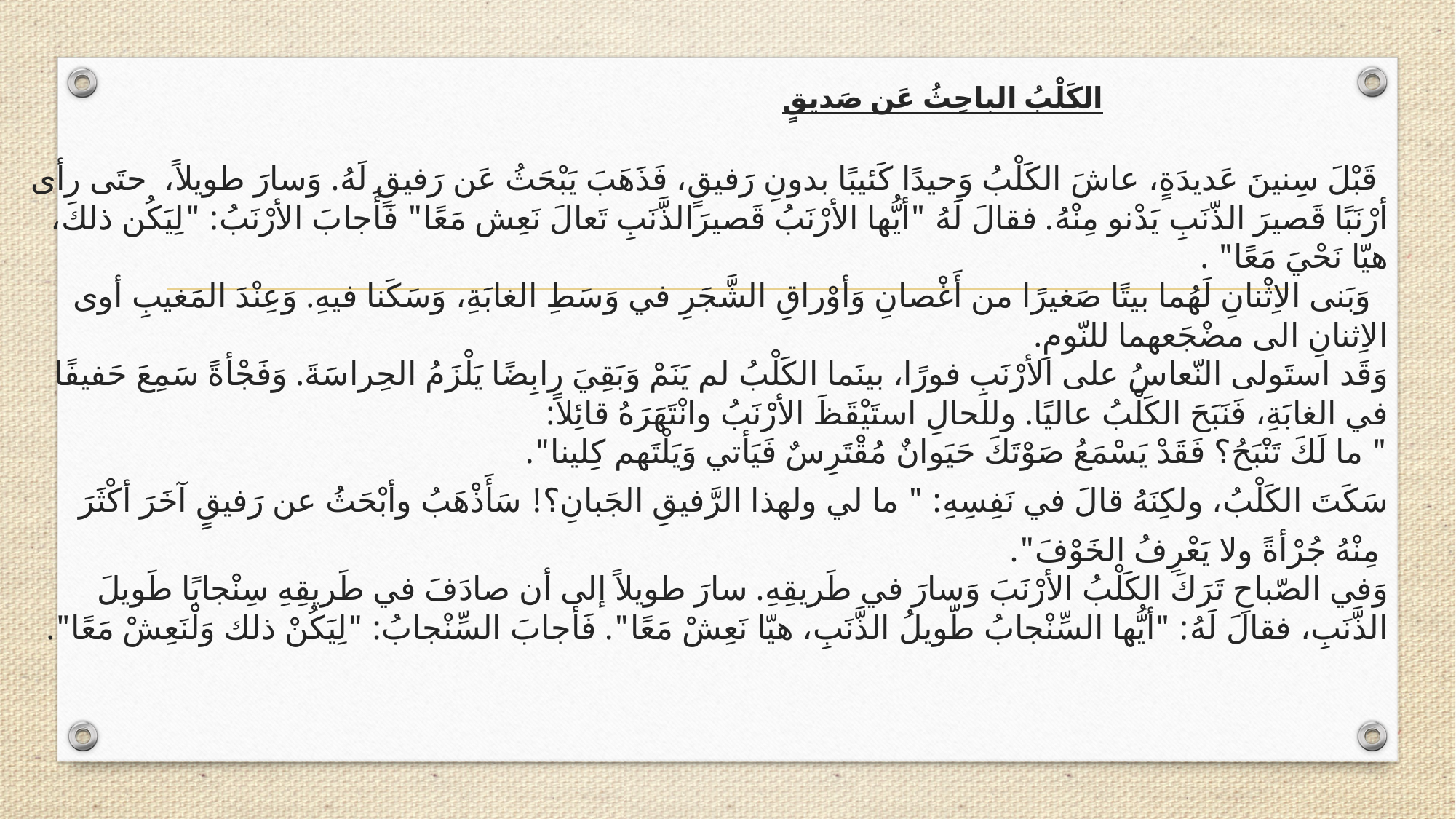

الكَلْبُ الباحِثُ عَن صَديقٍ
  قَبْلَ سِنينَ عَديدَةٍ، عاشَ الكَلْبُ وَحيدًا كَئيبًا بدونِ رَفيقٍ، فَذَهَبَ يَبْحَثُ عَن رَفيقٍ لَهُ. وَسارَ طويلاً،  حتَى رأى أرْنَبًا قَصيرَ الذّنَبِ يَدْنو مِنْهُ. فقالَ لَهُ "أيُّها الأرْنَبُ قَصيرَالذَّنَبِ تَعالَ نَعِش مَعًا" فَأَجابَ الأرْنَبُ: "لِيَكُن ذلكَ، هيّا نَحْيَ مَعًا" .
  وَبَنى الاِثْنانِ لَهُما بيتًا صَغيرًا من أَغْصانِ وَأوْراقِ الشَّجَرِ في وَسَطِ الغابَةِ، وَسَكَنا فيهِ. وَعِنْدَ المَغيبِ أوى الاِثنانِ الى مضْجَعهما للنّومِ.
وَقَد استَولى النّعاسُ على الأرْنَبِ فورًا، بينَما الكَلْبُ لم يَنَمْ وَبَقِيَ رابِضًا يَلْزَمُ الحِراسَةَ. وَفَجْأةً سَمِعَ حَفيفًا في الغابَةِ، فَنَبَحَ الكَلْبُ عاليًا. وللحالِ استَيْقَظَ الأرْنَبُ وانْتَهَرَهُ قائِلاً:
" ما لَكَ تَنْبَحُ؟ فَقَدْ يَسْمَعُ صَوْتَكَ حَيَوانٌ مُقْتَرِسٌ فَيَأتي وَيَلْتَهم كِلينا".
سَكَتَ الكَلْبُ، ولكِنَهُ قالَ في نَفِسِهِ: " ما لي ولهذا الرَّفيقِ الجَبانِ؟! سَأَذْهَبُ وأبْحَثُ عن رَفيقٍ آخَرَ أكْثَرَ
 مِنْهُ جُرْأةً ولا يَعْرِفُ الخَوْفَ".
وَفي الصّباحِ تَرَكَ الكَلْبُ الأرْنَبَ وَسارَ في طَريقِهِ. سارَ طويلاً إلى أن صادَفَ في طَريقِهِ سِنْجابًا طَويلَ الذَّنَبِ، فقالَ لَهُ: "أيُّها السِّنْجابُ طّويلُ الذَّنَبِ، هيّا نَعِشْ مَعًا". فَأَجابَ السِّنْجابُ: "لِيَكُنْ ذلك وَلْنَعِشْ مَعًا".